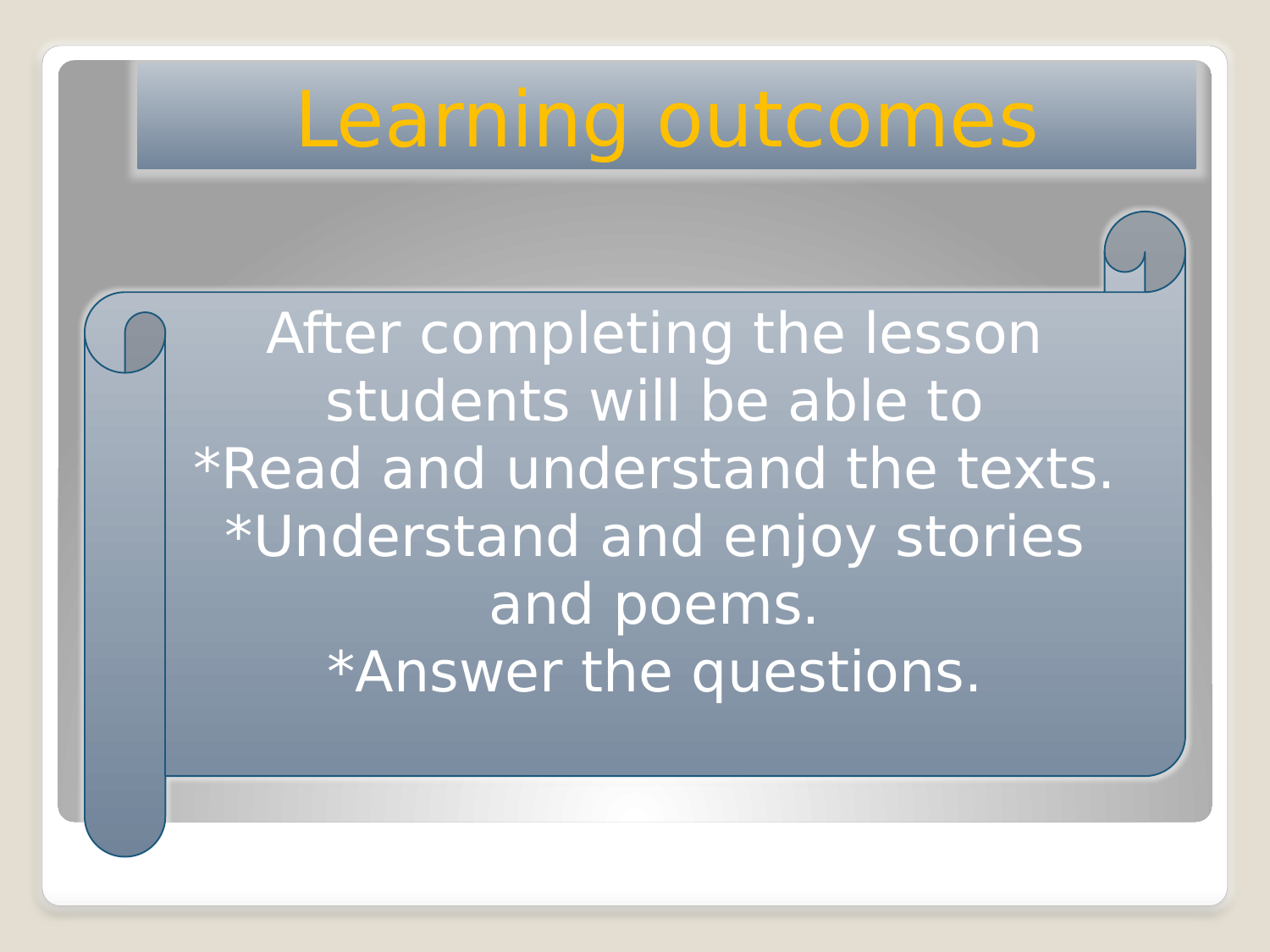

Learning outcomes
After completing the lesson students will be able to
*Read and understand the texts.
*Understand and enjoy stories and poems.
*Answer the questions.